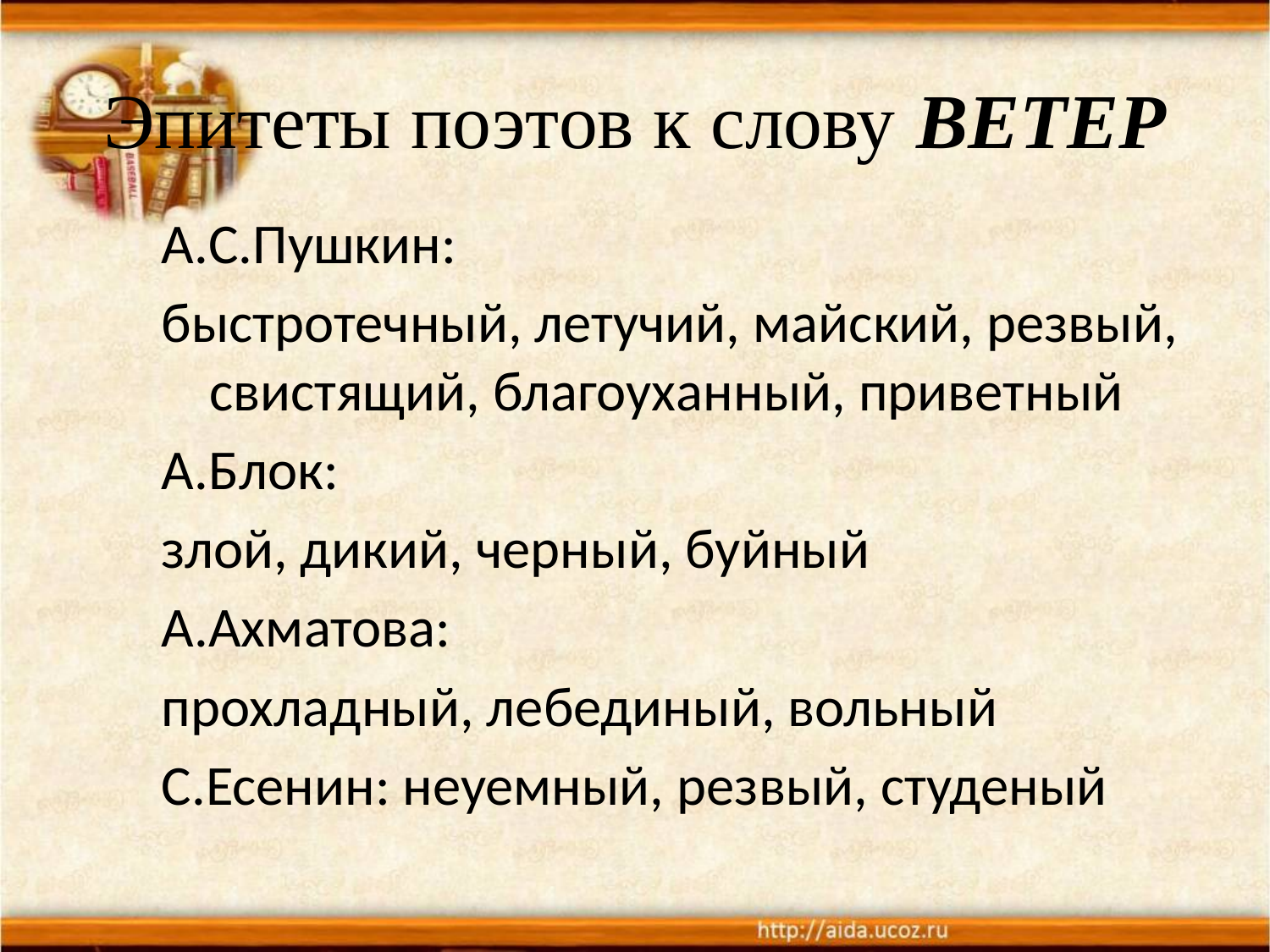

# Эпитеты поэтов к слову ВЕТЕР
А.С.Пушкин:
быстротечный, летучий, майский, резвый, свистящий, благоуханный, приветный
А.Блок:
злой, дикий, черный, буйный
А.Ахматова:
прохладный, лебединый, вольный
С.Есенин: неуемный, резвый, студеный